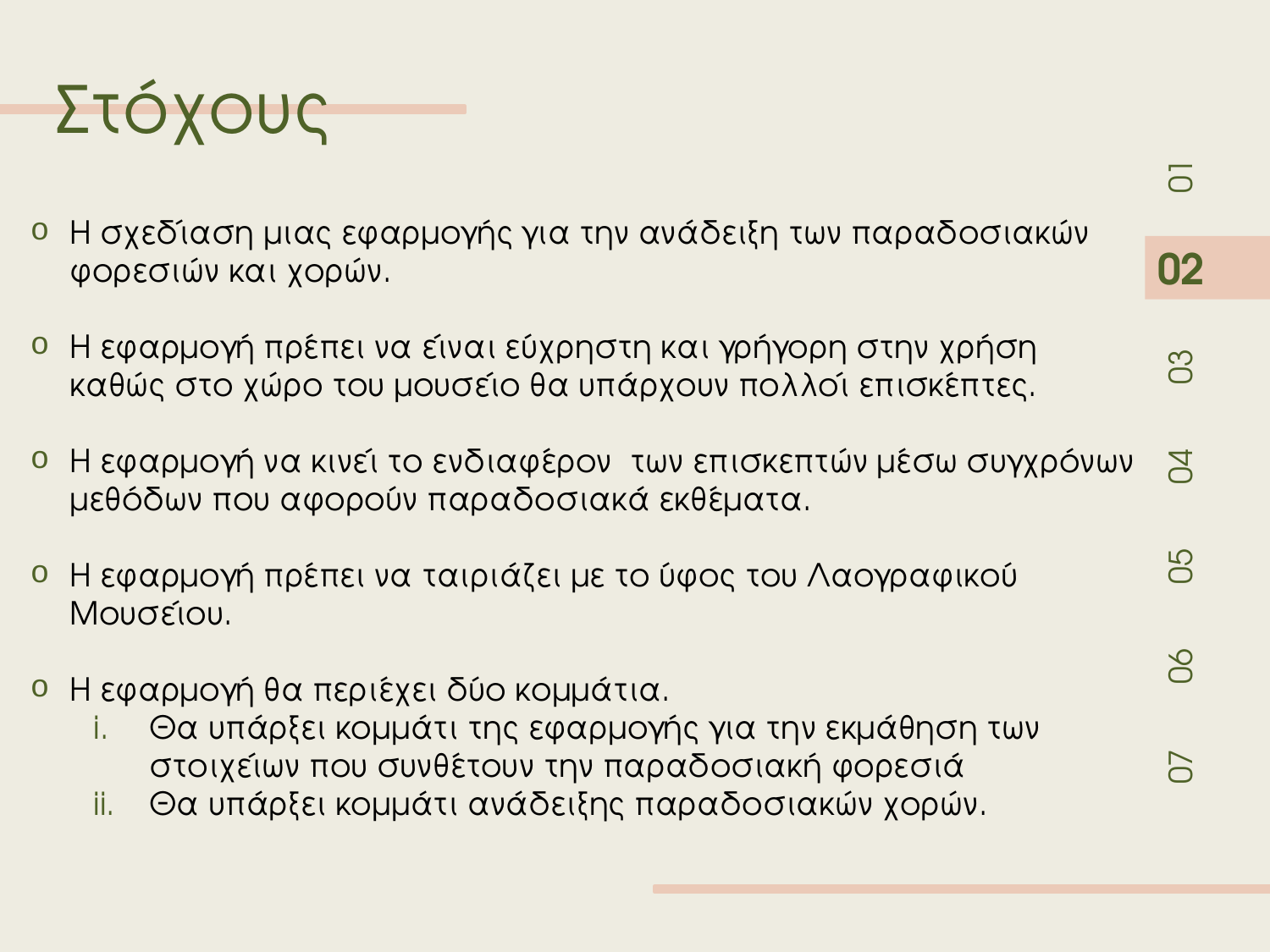

Στόχους

01
H σχεδίαση μιας εφαρμογής για την ανάδειξη των παραδοσιακών φορεσιών και χορών.

Η εφαρμογή πρέπει να είναι εύχρηστη και γρήγορη στην χρήση καθώς στο χώρο του μουσείο θα υπάρχουν πολλοί επισκέπτες.

Η εφαρμογή να κινεί το ενδιαφέρον  των επισκεπτών μέσω συγχρόνων μεθόδων που αφορούν παραδοσιακά εκθέματα.

Η εφαρμογή πρέπει να ταιριάζει με το ύφος του Λαογραφικού Μουσείου.

Η εφαρμογή θα περιέχει δύο κομμάτια.
Θα υπάρξει κομμάτι της εφαρμογής για την εκμάθηση των στοιχείων που συνθέτουν την παραδοσιακή φορεσιά
Θα υπάρξει κομμάτι ανάδειξης παραδοσιακών χορών.

02
03
04
05
06
07